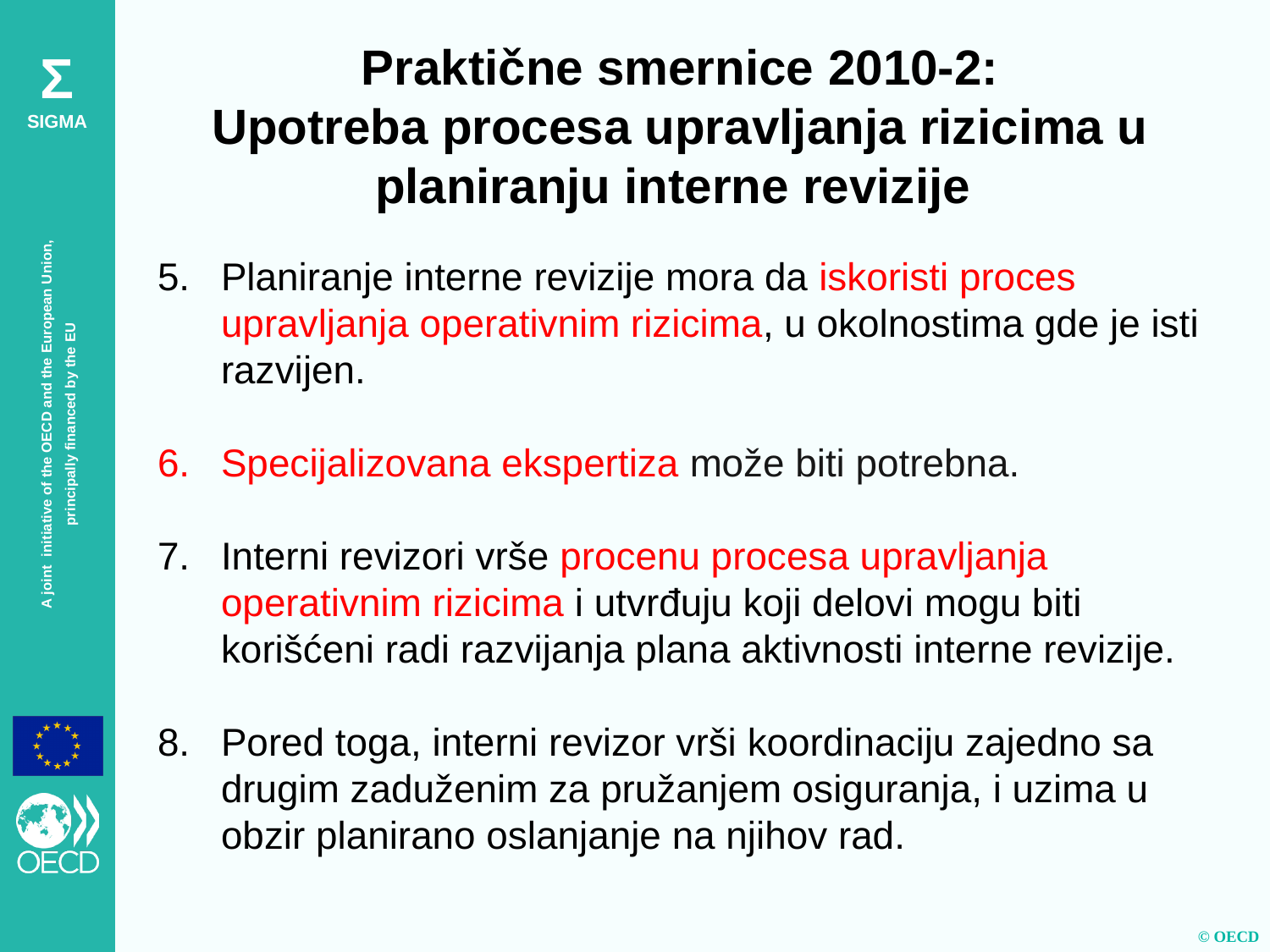

Praktične smernice 2010-2:
Upotreba procesa upravljanja rizicima u planiranju interne revizije

Planiranje interne revizije mora da iskoristi proces upravljanja operativnim rizicima, u okolnostima gde je isti razvijen.

Specijalizovana ekspertiza može biti potrebna.

Interni revizori vrše procenu procesa upravljanja operativnim rizicima i utvrđuju koji delovi mogu biti korišćeni radi razvijanja plana aktivnosti interne revizije.

Pored toga, interni revizor vrši koordinaciju zajedno sa drugim zaduženim za pružanjem osiguranja, i uzima u obzir planirano oslanjanje na njihov rad.